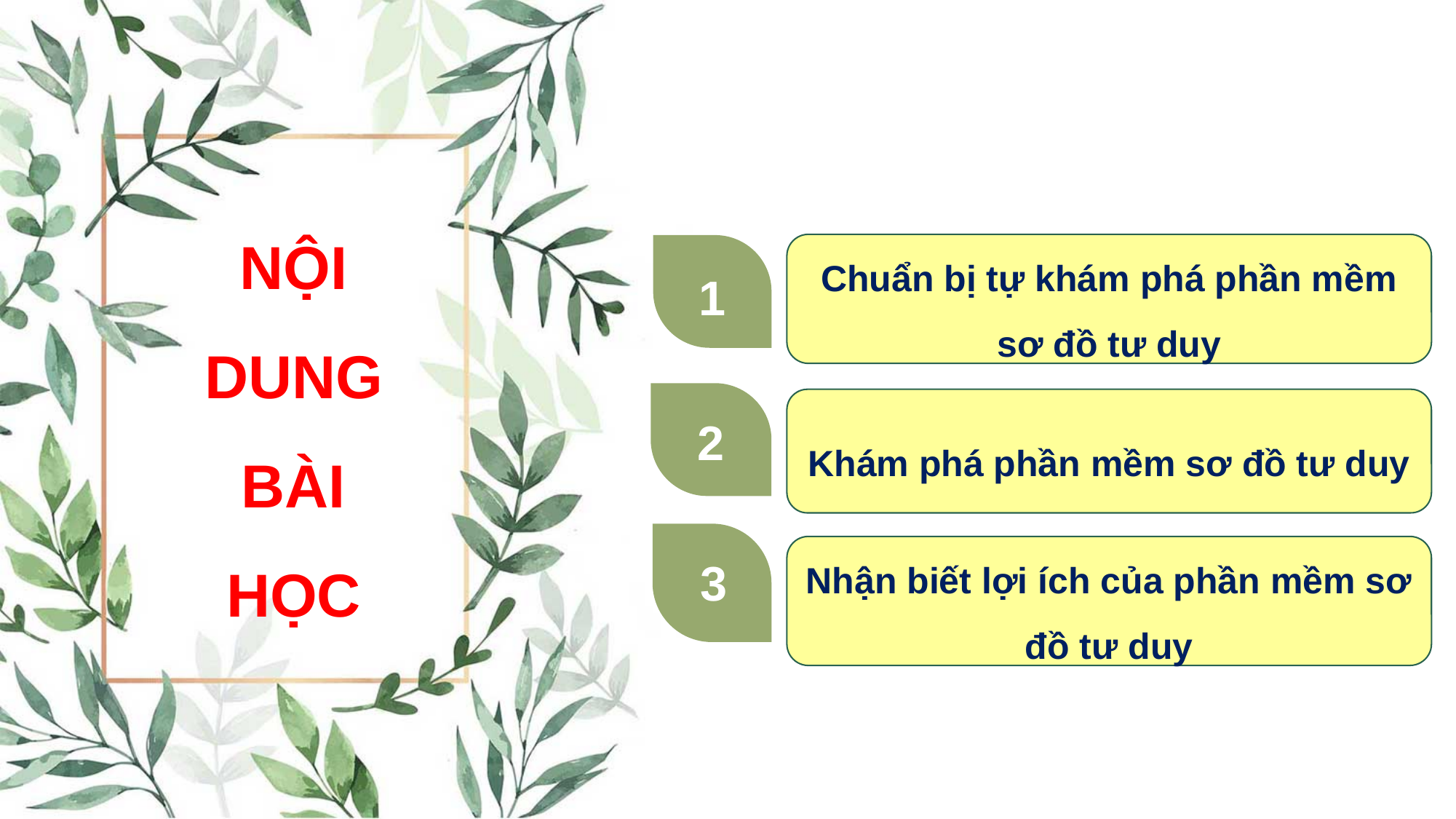

NỘI
DUNG
BÀI
HỌC
Chuẩn bị tự khám phá phần mềm sơ đồ tư duy

1

2
Khám phá phần mềm sơ đồ tư duy

3
Nhận biết lợi ích của phần mềm sơ đồ tư duy